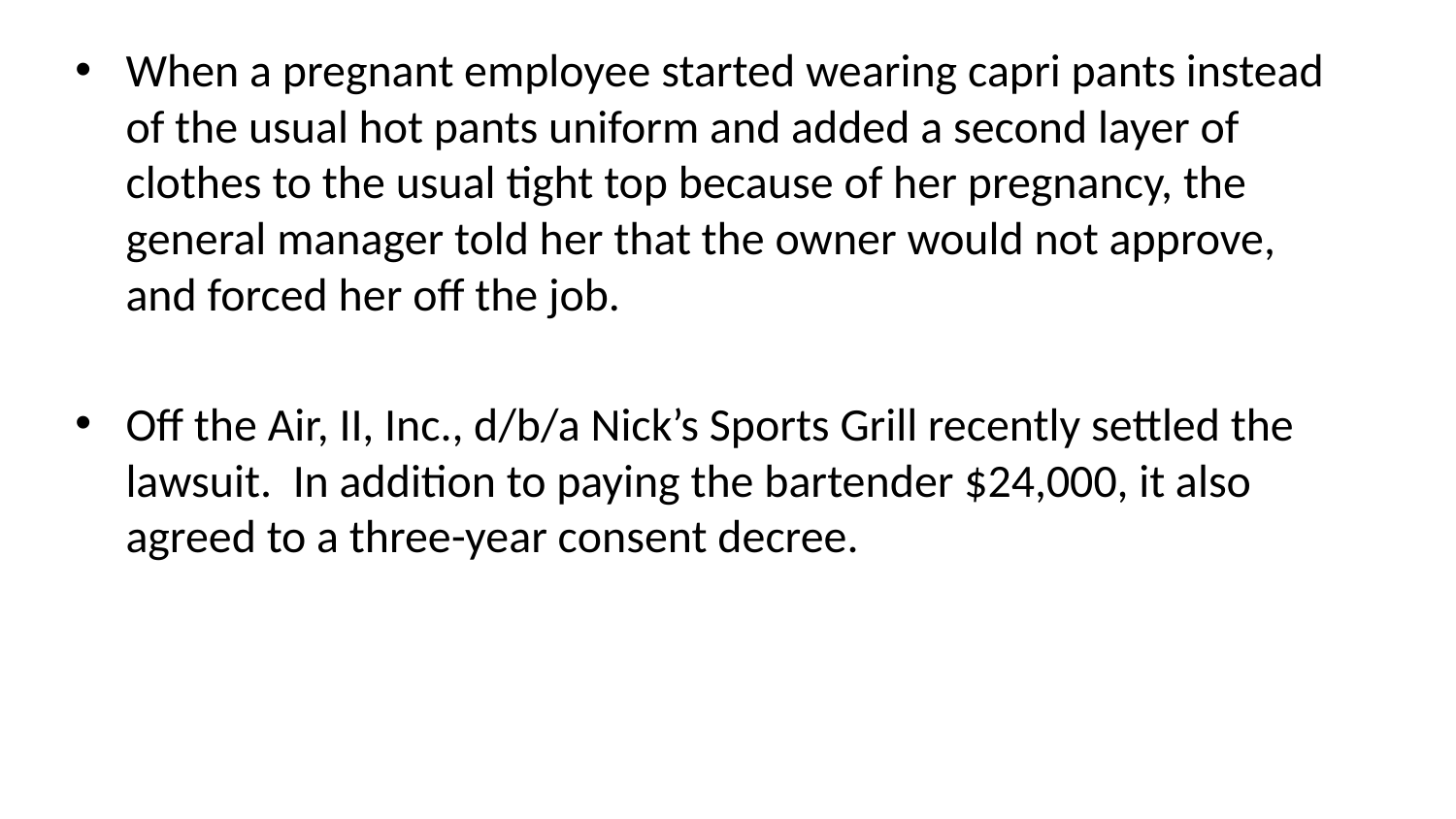

When a pregnant employee started wearing capri pants instead of the usual hot pants uniform and added a second layer of clothes to the usual tight top because of her pregnancy, the general manager told her that the owner would not approve, and forced her off the job.

Off the Air, II, Inc., d/b/a Nick’s Sports Grill recently settled the lawsuit.  In addition to paying the bartender $24,000, it also agreed to a three-year consent decree.